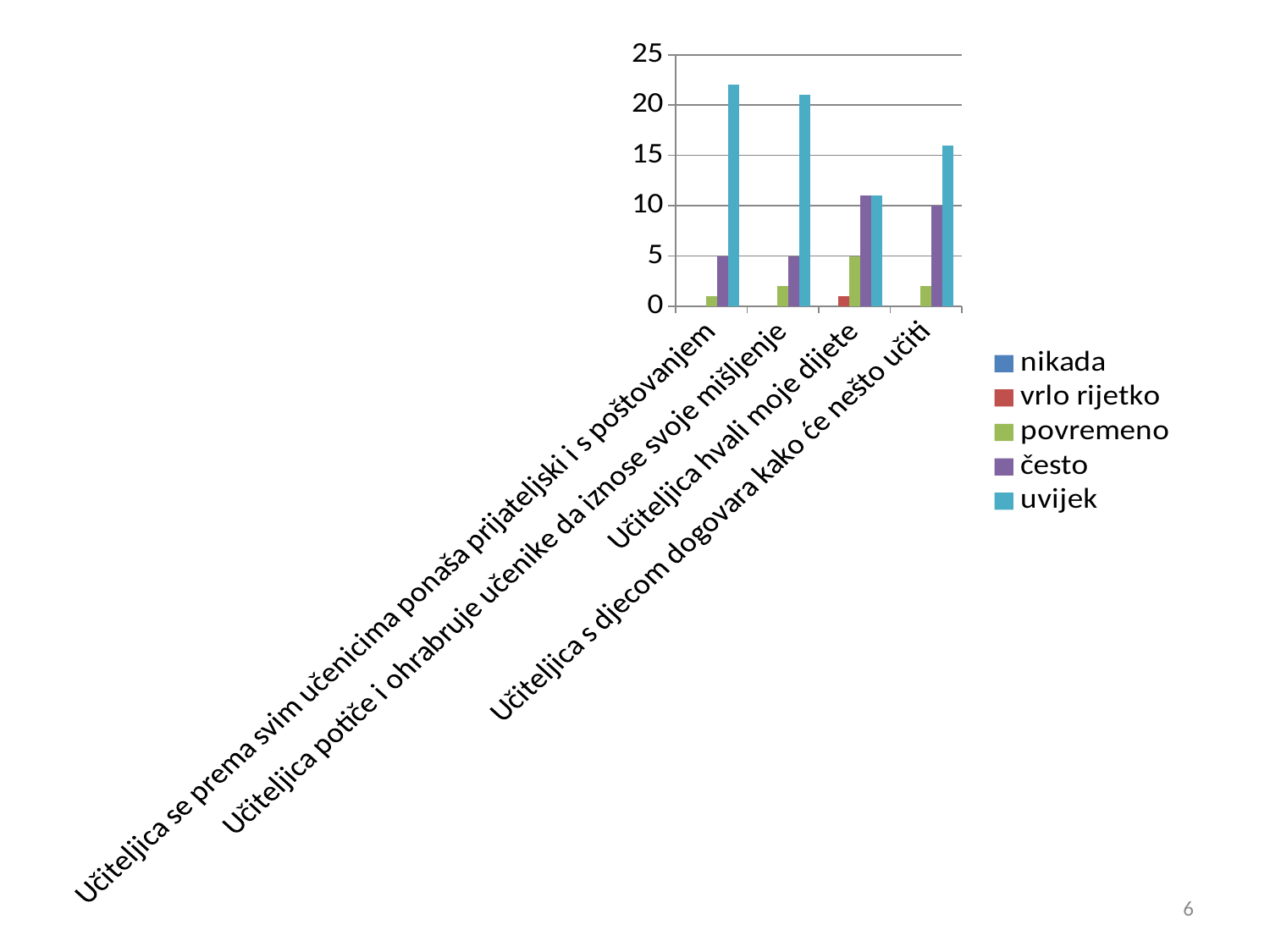

### Chart

| Category | nikada | vrlo rijetko | povremeno | često | uvijek |
|---|---|---|---|---|---|
| Učiteljica se prema svim učenicima ponaša prijateljski i s poštovanjem | 0.0 | 0.0 | 1.0 | 5.0 | 22.0 |
| Učiteljica potiče i ohrabruje učenike da iznose svoje mišljenje | 0.0 | 0.0 | 2.0 | 5.0 | 21.0 |
| Učiteljica hvali moje dijete | 0.0 | 1.0 | 5.0 | 11.0 | 11.0 |
| Učiteljica s djecom dogovara kako će nešto učiti | 0.0 | 0.0 | 2.0 | 10.0 | 16.0 |
6